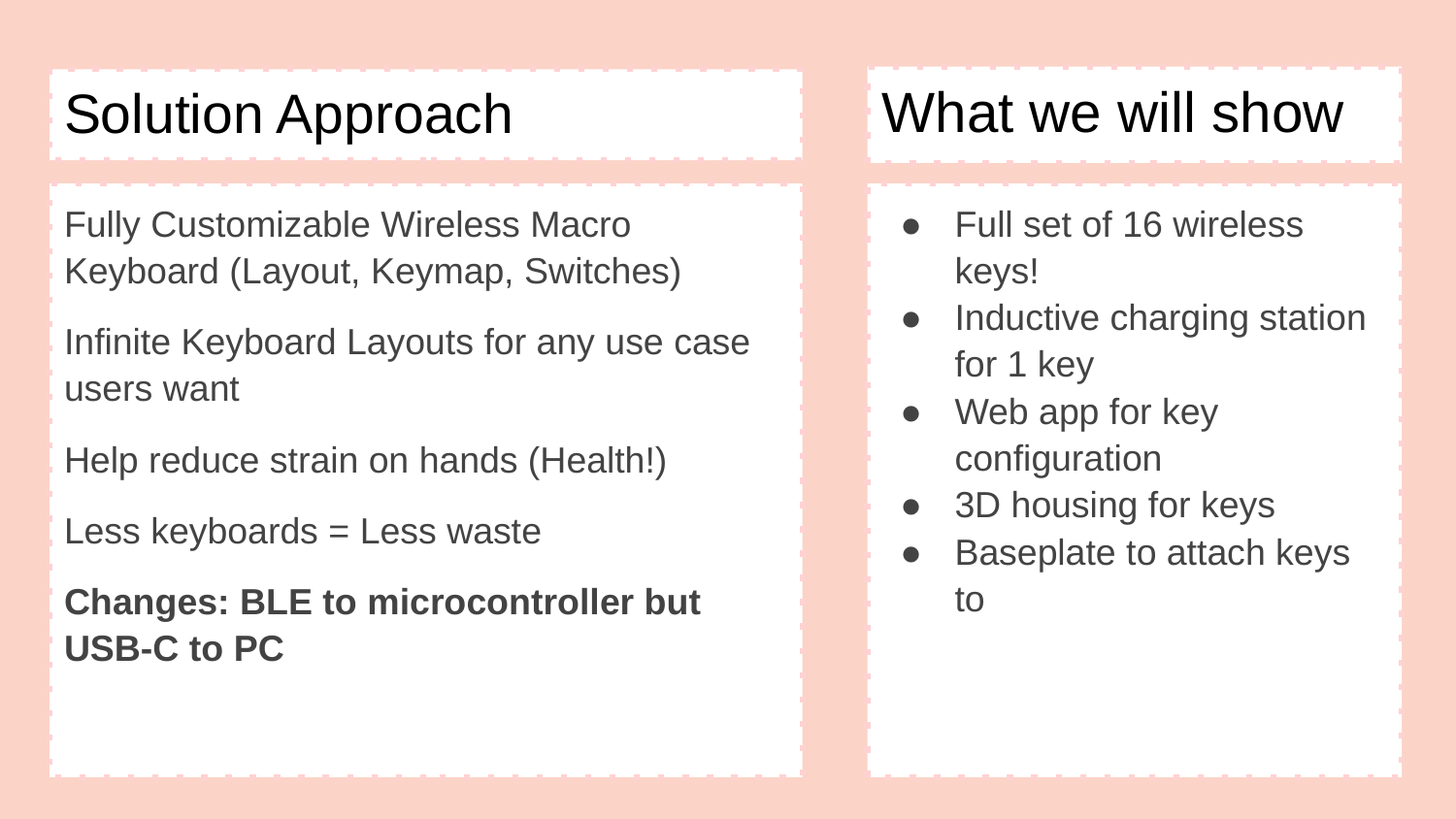

What we will show
# Solution Approach

Fully Customizable Wireless Macro Keyboard (Layout, Keymap, Switches)
Infinite Keyboard Layouts for any use case users want
Help reduce strain on hands (Health!)
Less keyboards = Less waste
Changes: BLE to microcontroller but USB-C to PC
Full set of 16 wireless keys!
Inductive charging station for 1 key
Web app for key configuration
3D housing for keys
Baseplate to attach keys to